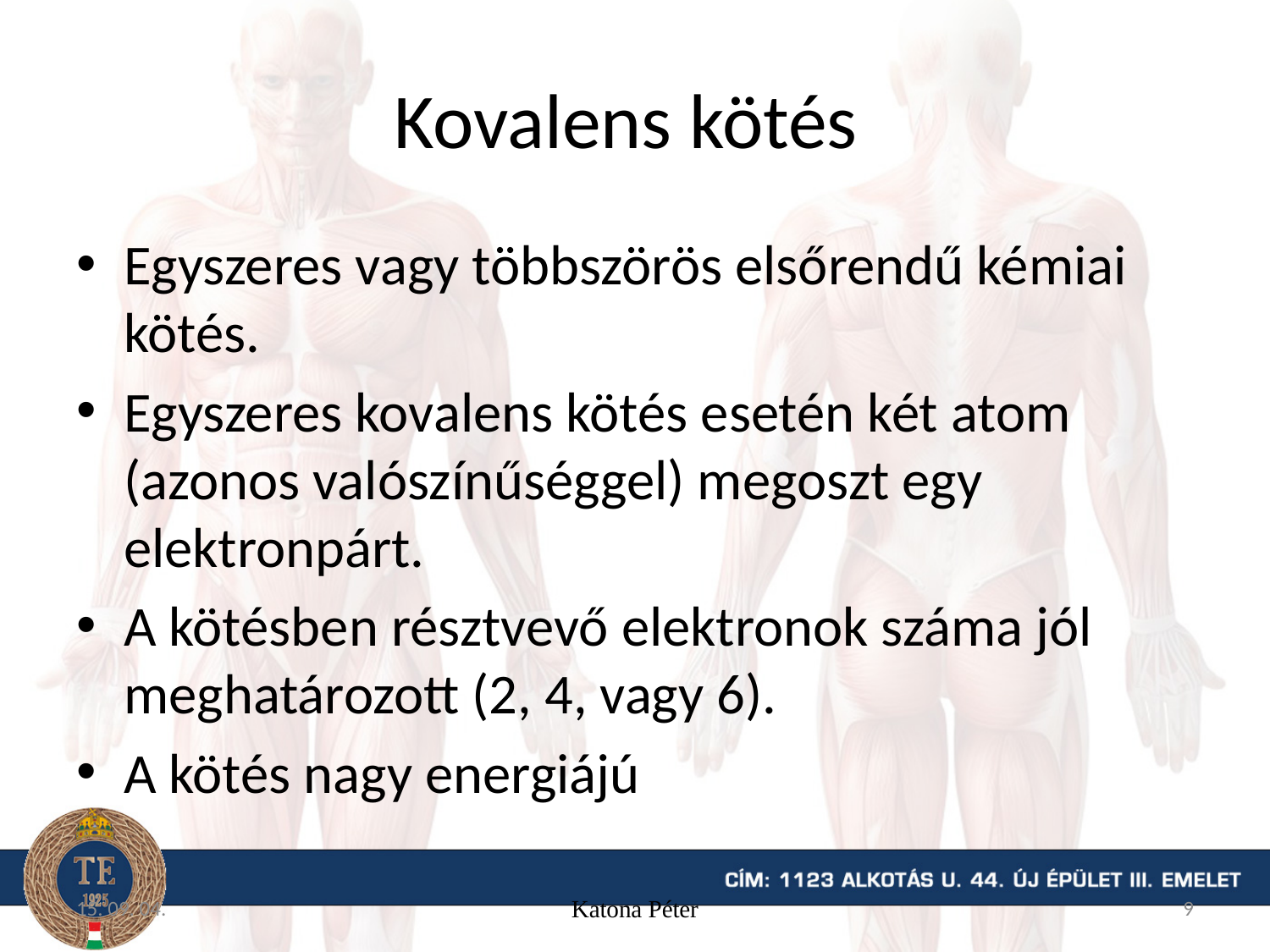

# Kovalens kötés
Egyszeres vagy többszörös elsőrendű kémiai kötés.
Egyszeres kovalens kötés esetén két atom (azonos valószínűséggel) megoszt egy elektronpárt.
A kötésben résztvevő elektronok száma jól meghatározott (2, 4, vagy 6).
A kötés nagy energiájú
15. 09. 04.
Katona Péter
9